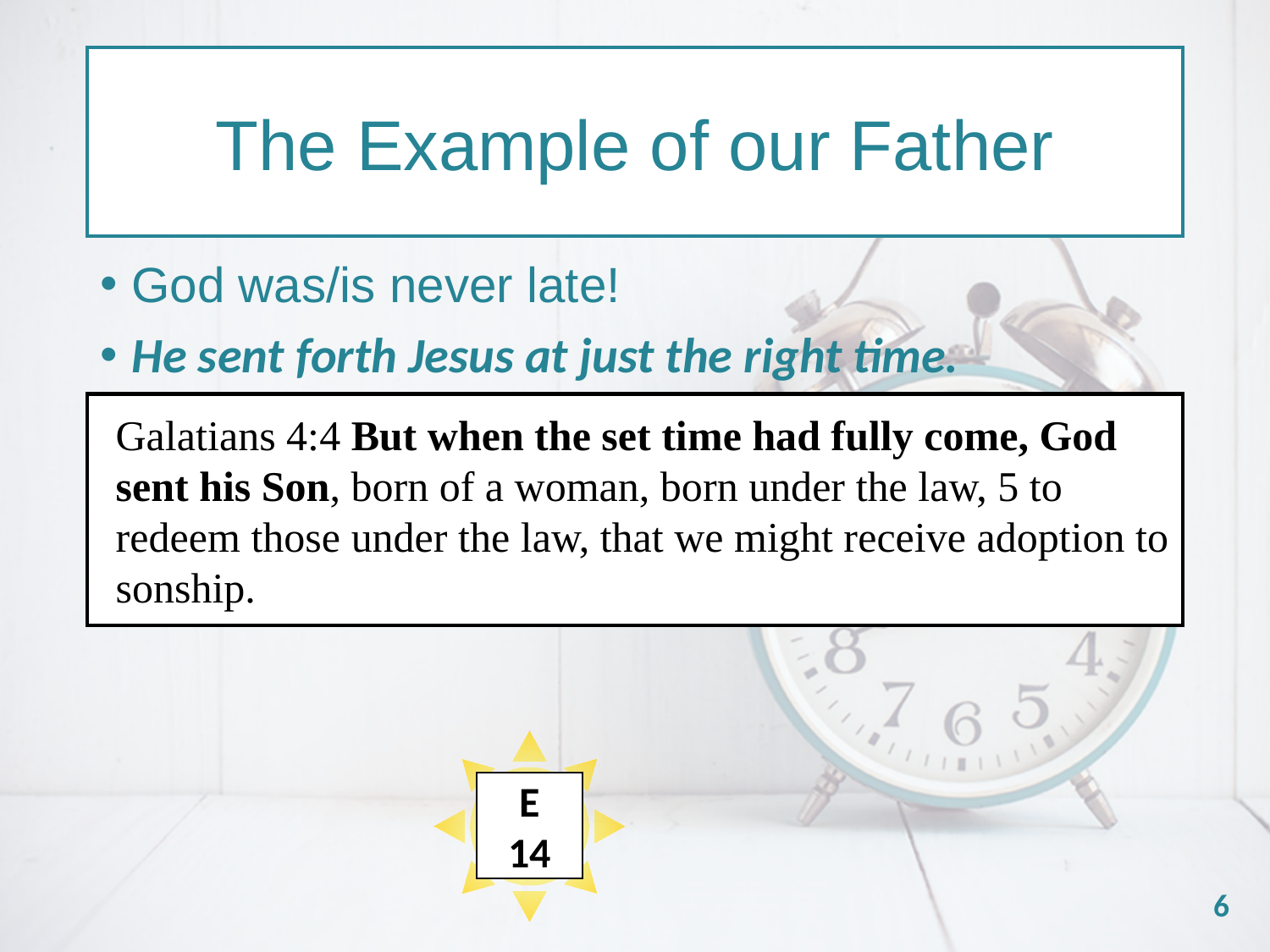

The Example of our Father
God was/is never late!
He sent forth Jesus at just the right time.
Galatians 4:4 But when the set time had fully come, God sent his Son, born of a woman, born under the law, 5 to redeem those under the law, that we might receive adoption to sonship.

E
14
6